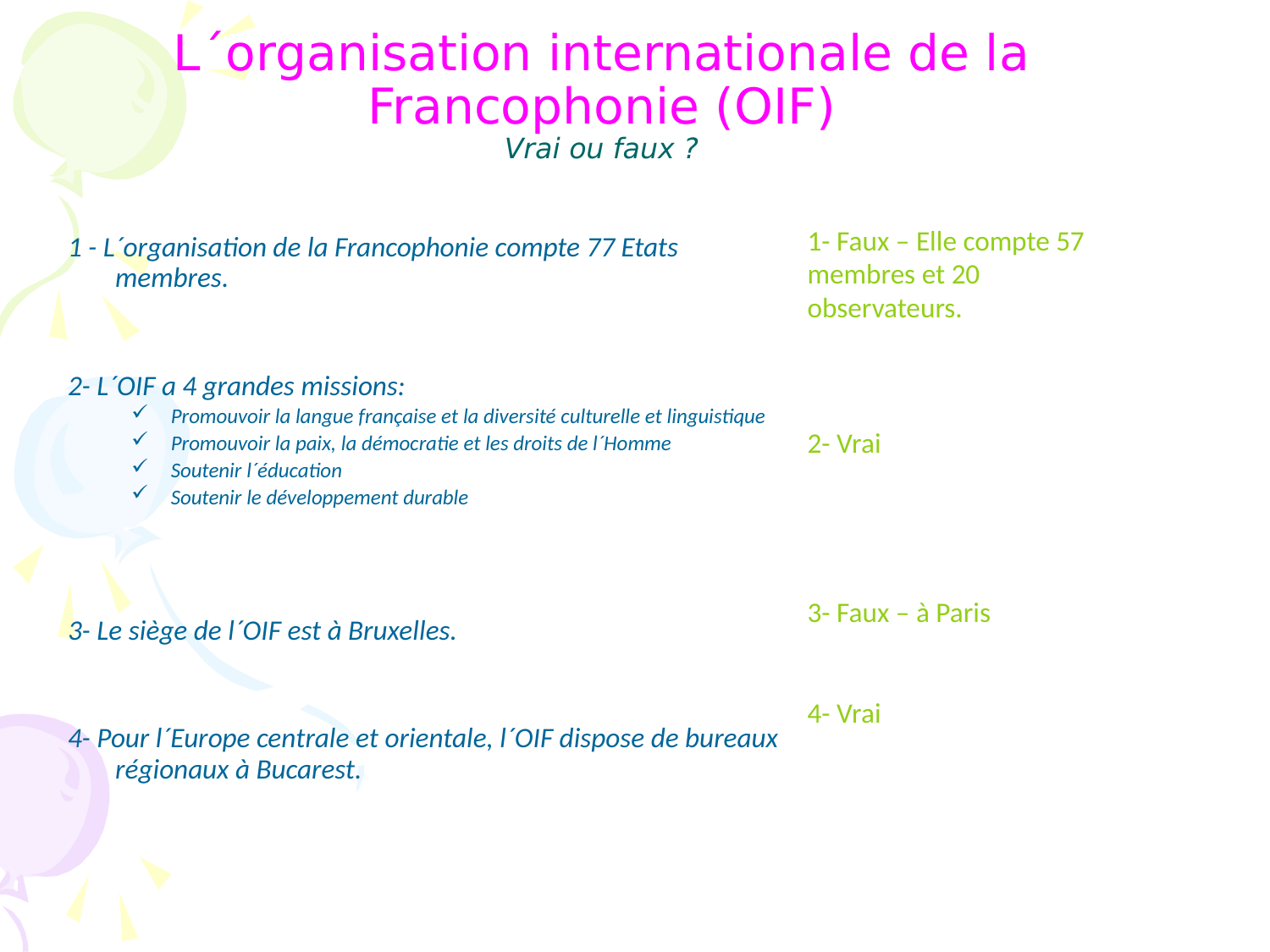

L´organisation internationale de la Francophonie (OIF)
Vrai ou faux ?
1- Faux – Elle compte 57 membres et 20 observateurs.

2- Vrai

3- Faux – à Paris

4- Vrai

1 - L´organisation de la Francophonie compte 77 Etats membres.

2- L´OIF a 4 grandes missions:
Promouvoir la langue française et la diversité culturelle et linguistique
Promouvoir la paix, la démocratie et les droits de l´Homme
Soutenir l´éducation
Soutenir le développement durable

3- Le siège de l´OIF est à Bruxelles.

4- Pour l´Europe centrale et orientale, l´OIF dispose de bureaux régionaux à Bucarest.